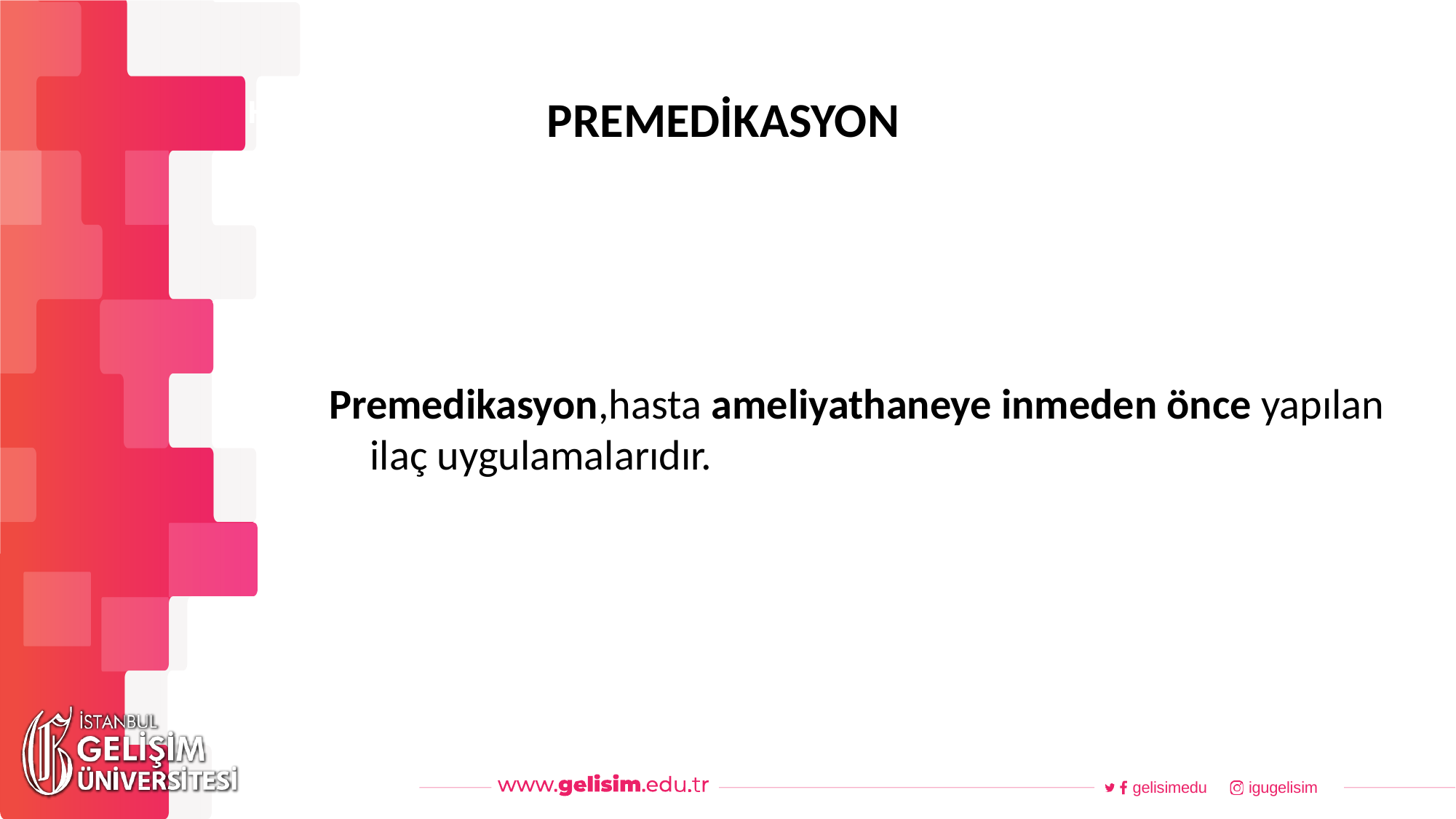

# PREMEDİKASYON
Haftalık Akış
Premedikasyon,hasta ameliyathaneye inmeden önce yapılan ilaç uygulamalarıdır.

gelisimedu
igugelisim